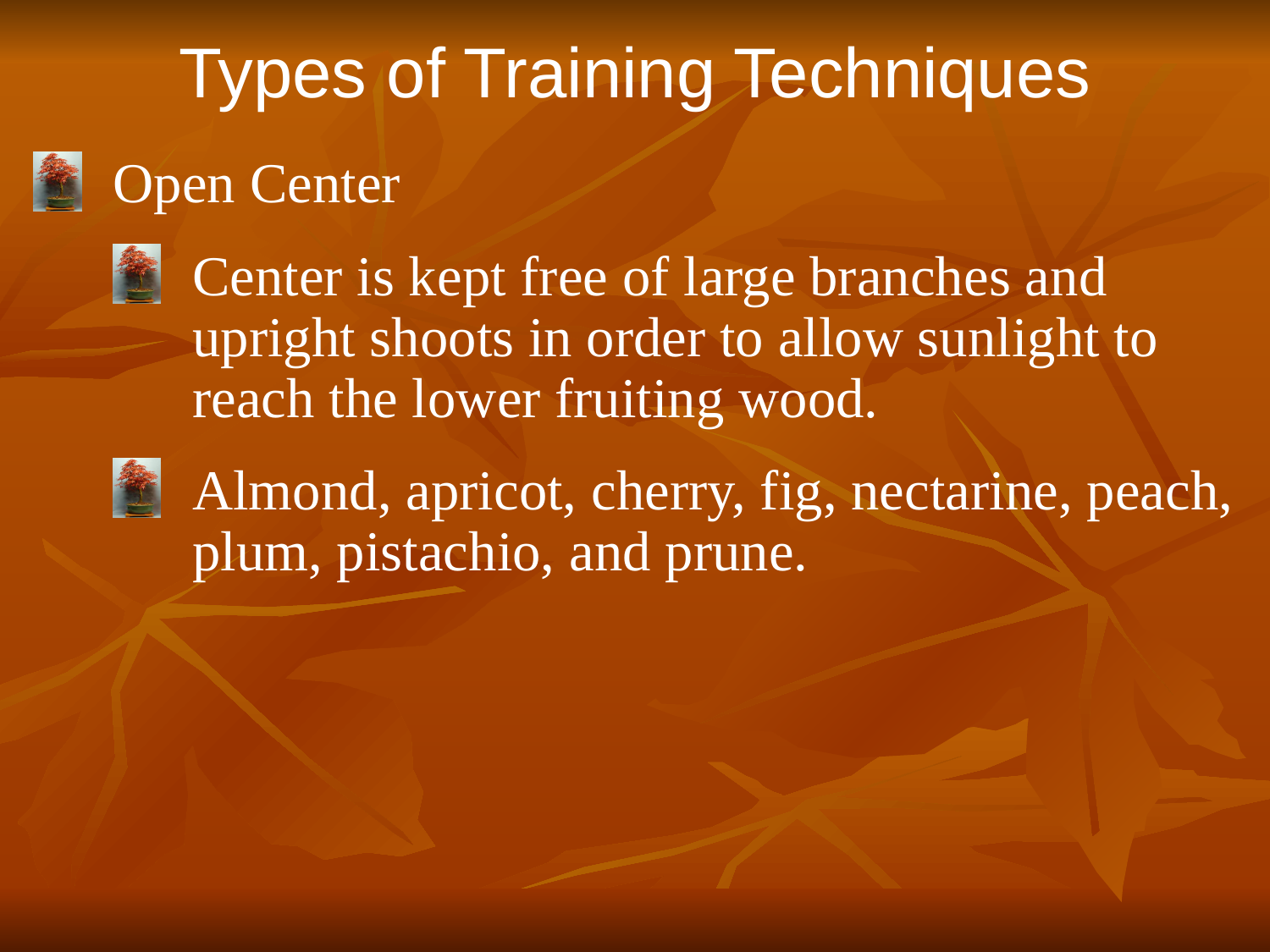

Types of Training Techniques
Open Center
Center is kept free of large branches and upright shoots in order to allow sunlight to reach the lower fruiting wood.
Almond, apricot, cherry, fig, nectarine, peach, plum, pistachio, and prune.